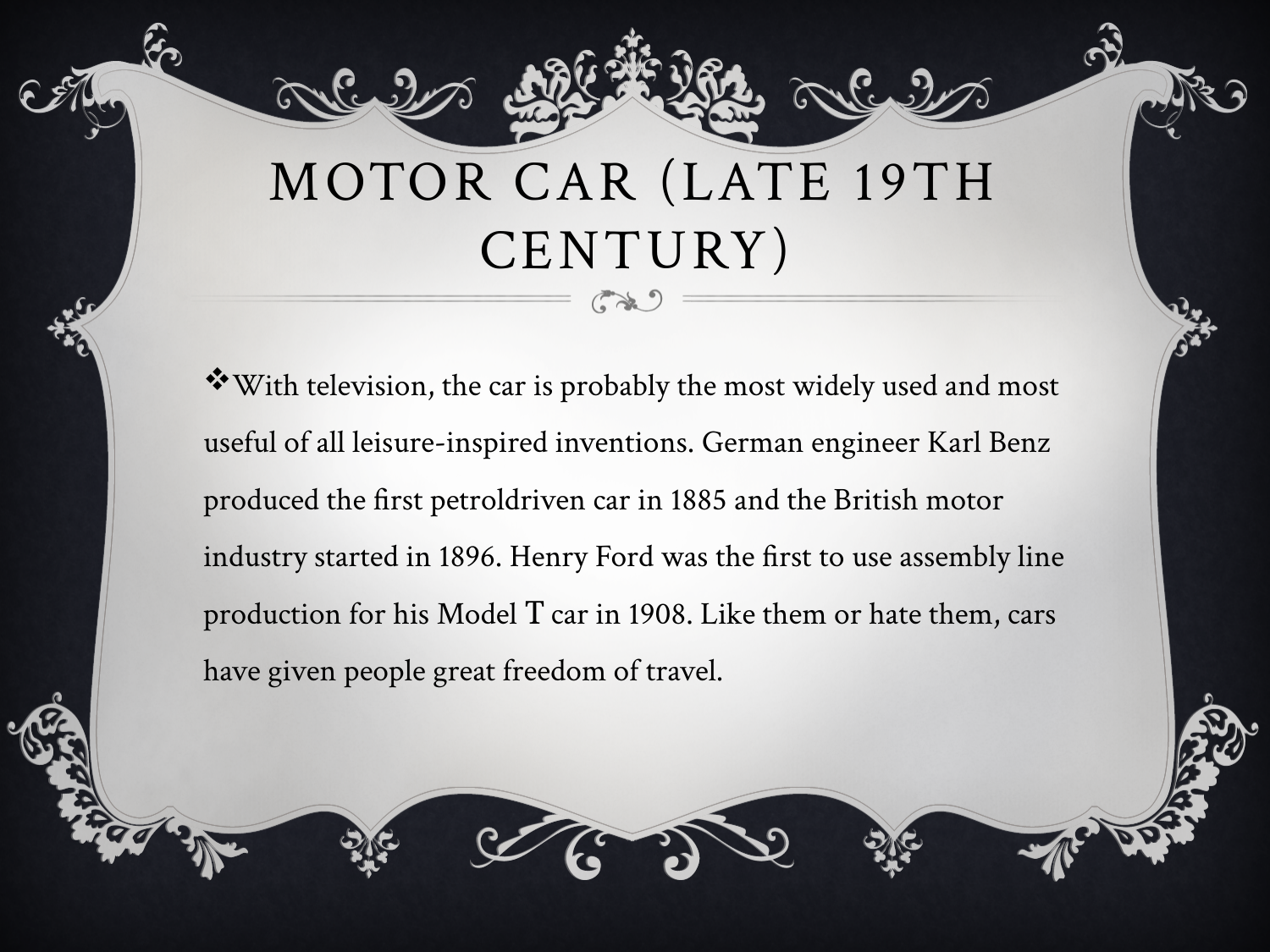

# Motor Car (Late 19th Century)
With television, the car is probably the most widely used and most useful of all leisure-inspired inventions. German engineer Karl Benz produced the first petroldriven car in 1885 and the British motor industry started in 1896. Henry Ford was the first to use assembly line production for his Model Т car in 1908. Like them or hate them, cars have given people great freedom of travel.